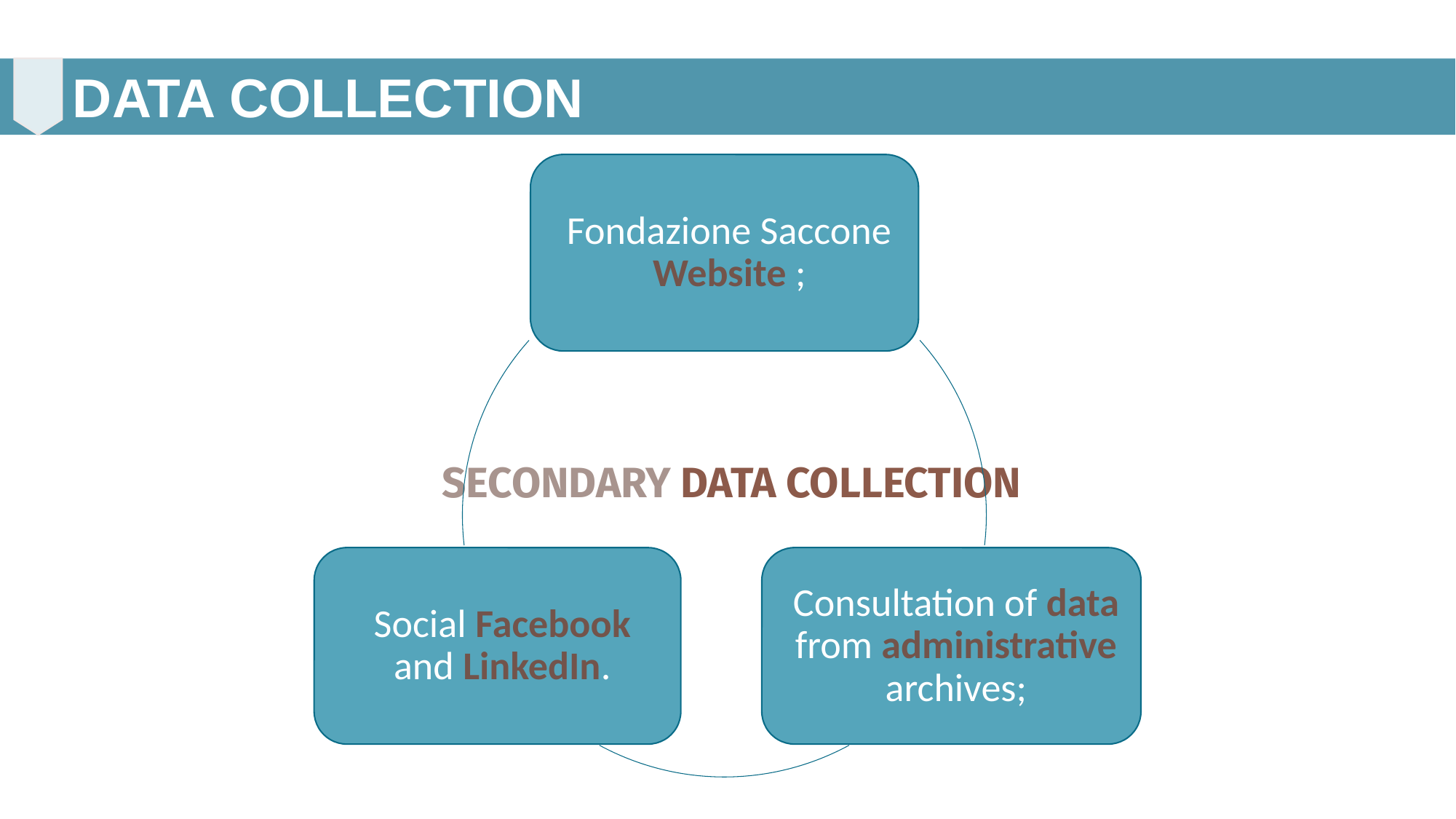

DATA COLLECTION

Fondazione Saccone Website ;
Consultation of data from administrative archives;
Social Facebook and LinkedIn.
SECONDARY DATA COLLECTION